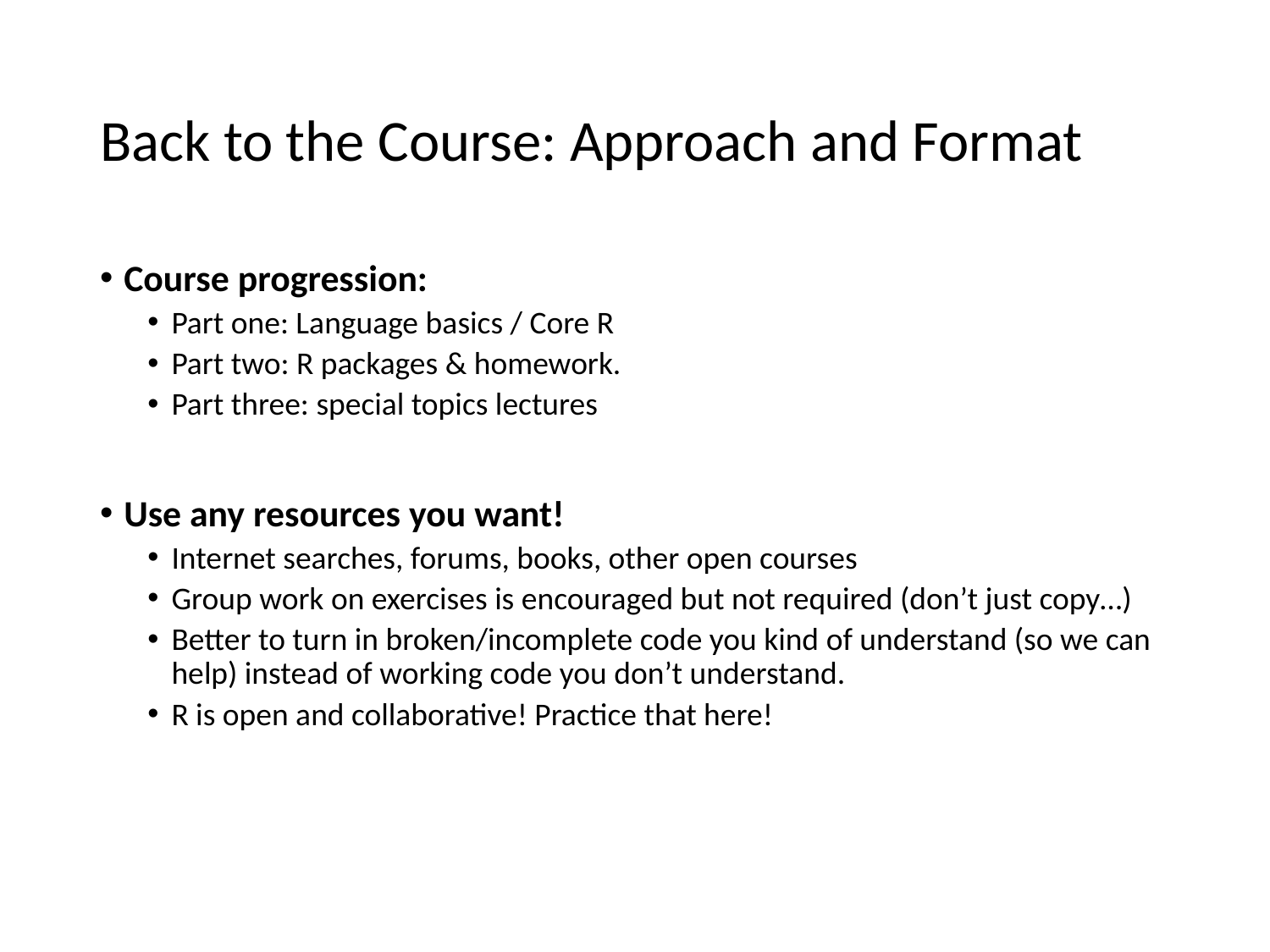

# Back to the Course: Approach and Format
Course progression:
Part one: Language basics / Core R
Part two: R packages & homework.
Part three: special topics lectures

Use any resources you want!
Internet searches, forums, books, other open courses
Group work on exercises is encouraged but not required (don’t just copy…)
Better to turn in broken/incomplete code you kind of understand (so we can help) instead of working code you don’t understand.
R is open and collaborative! Practice that here!